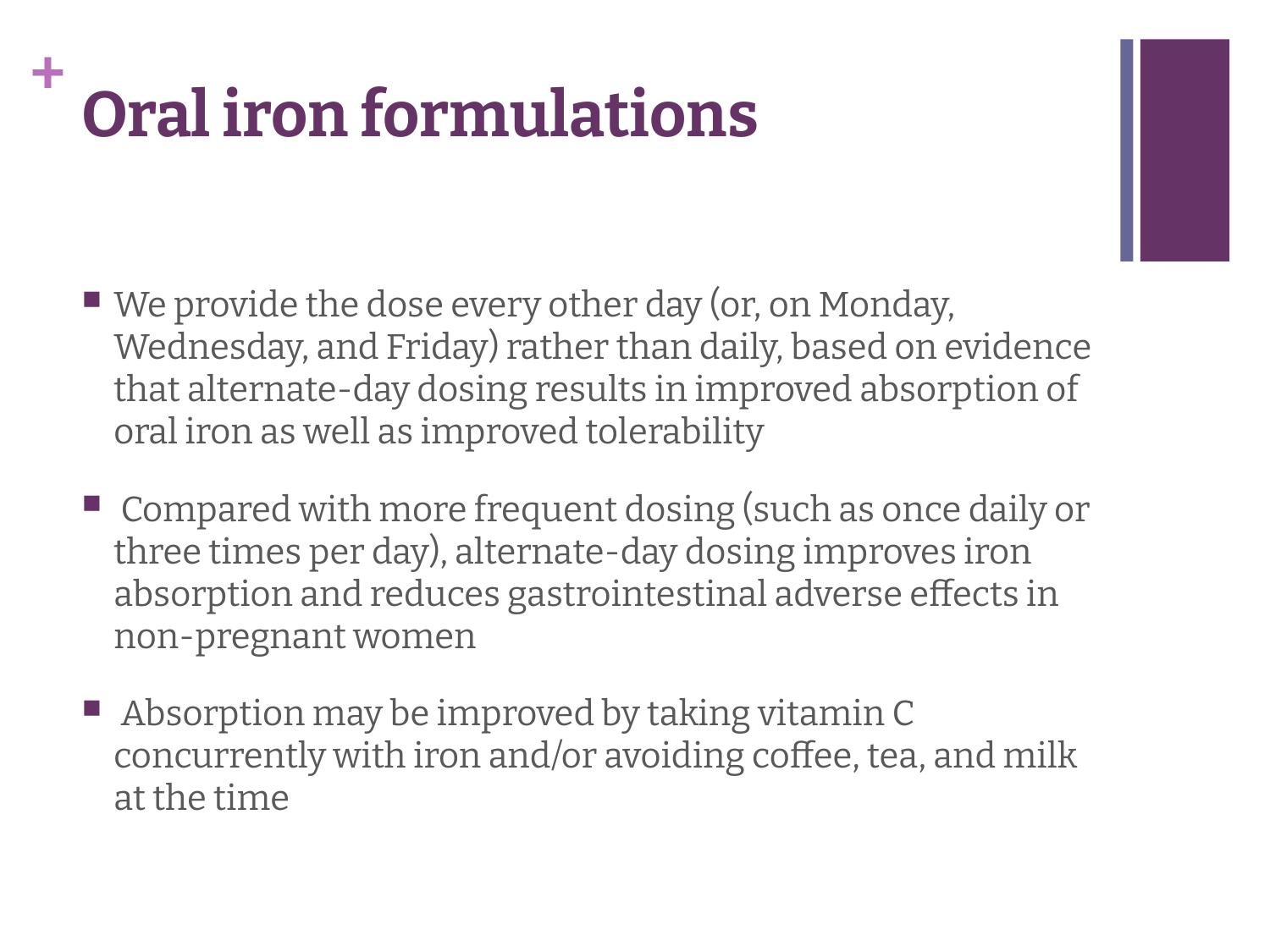

# Oral iron formulations
We provide the dose every other day (or, on Monday, Wednesday, and Friday) rather than daily, based on evidence that alternate-day dosing results in improved absorption of oral iron as well as improved tolerability
 Compared with more frequent dosing (such as once daily or three times per day), alternate-day dosing improves iron absorption and reduces gastrointestinal adverse effects in non-pregnant women
 Absorption may be improved by taking vitamin C concurrently with iron and/or avoiding coffee, tea, and milk at the time